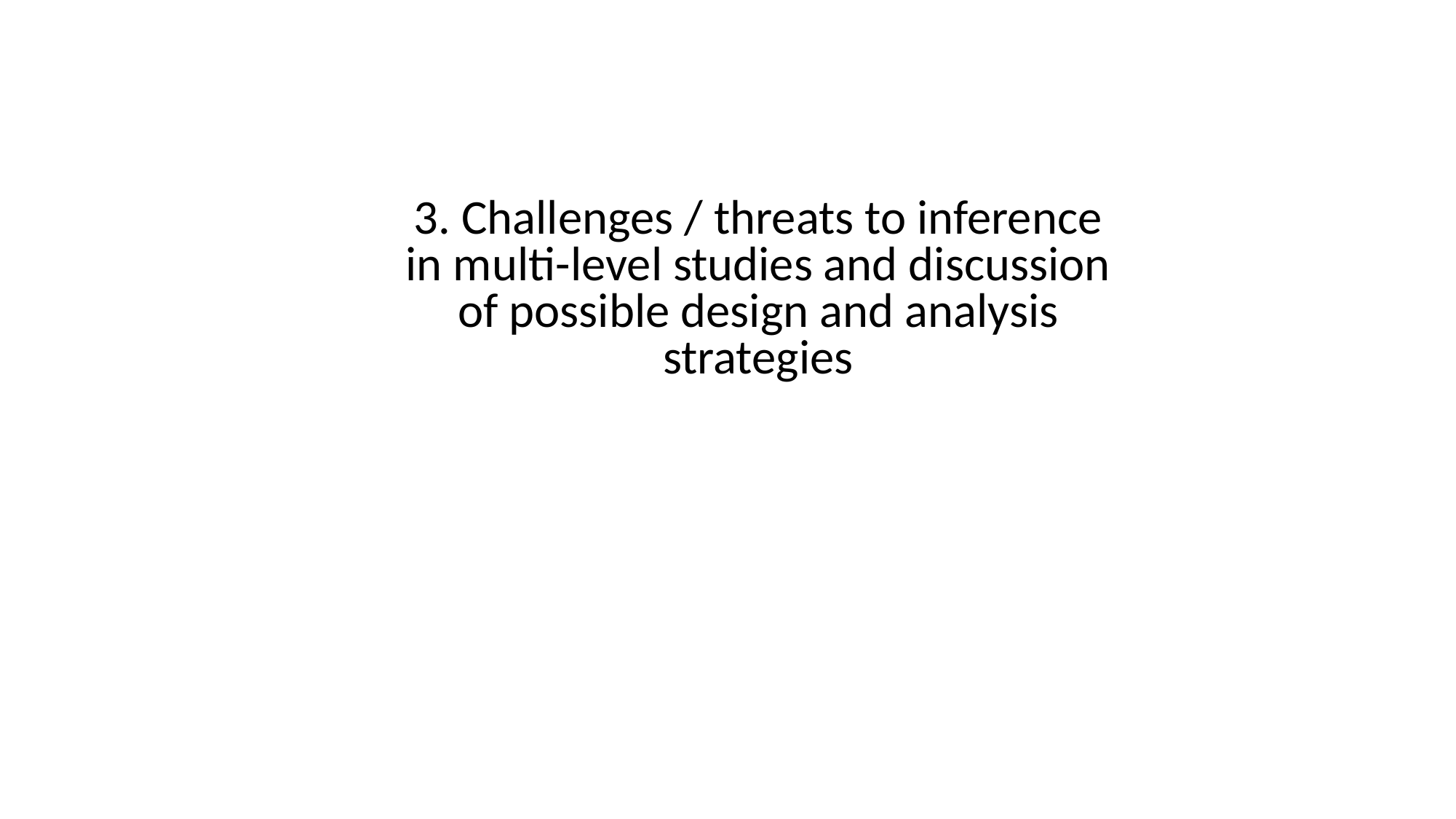

# 3. Challenges / threats to inference in multi-level studies and discussion of possible design and analysis strategies